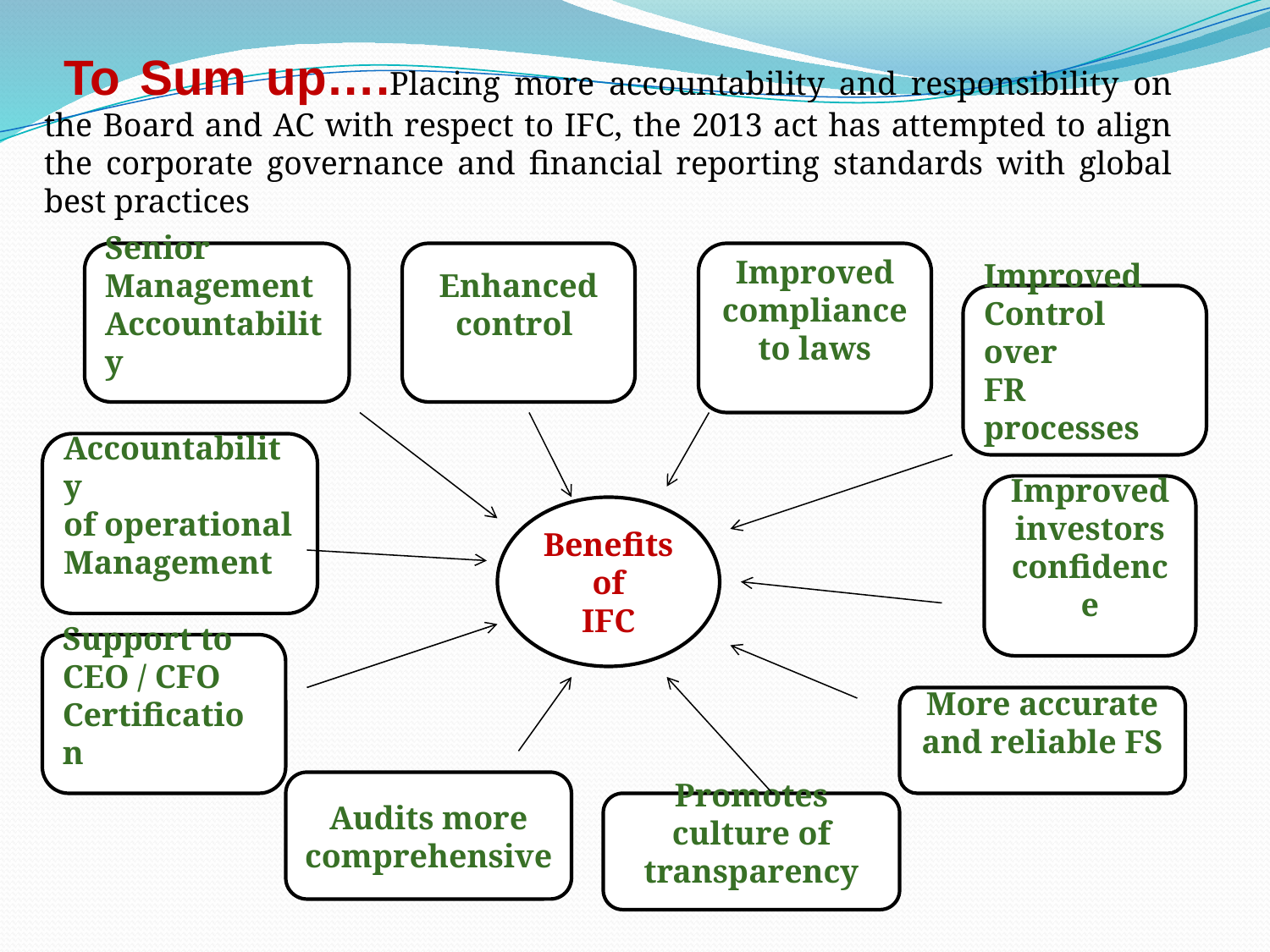

To Sum up….Placing more accountability and responsibility on the Board and AC with respect to IFC, the 2013 act has attempted to align the corporate governance and financial reporting standards with global best practices
Senior
Management
Accountability

Enhanced control

Improved compliance to laws

Improved Control over
FR processes

Accountability
of operational
Management

Improved investors confidence

Benefits of
IFC
Support to
CEO / CFO
Certification

More accurate and reliable FS

Audits more comprehensive
Promotes culture of transparency